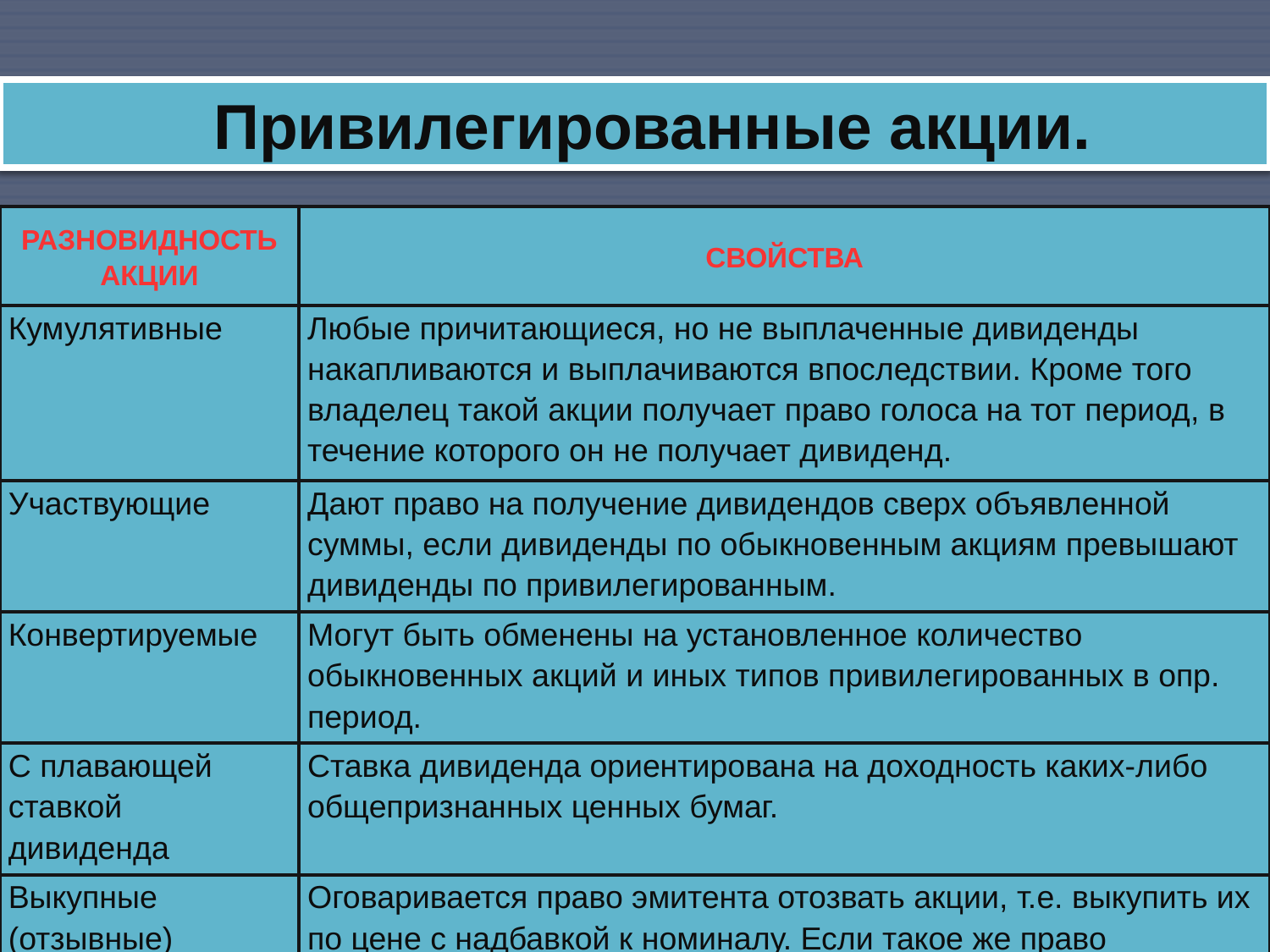

Привилегированные акции.
| РАЗНОВИДНОСТЬ АКЦИИ | СВОЙСТВА |
| --- | --- |
| Кумулятивные | Любые причитающиеся, но не выплаченные дивиденды накапливаются и выплачиваются впоследствии. Кроме того владелец такой акции получает право голоса на тот период, в течение которого он не получает дивиденд. |
| Участвующие | Дают право на получение дивидендов сверх объявленной суммы, если дивиденды по обыкновенным акциям превышают дивиденды по привилегированным. |
| Конвертируемые | Могут быть обменены на установленное количество обыкновенных акций и иных типов привилегированных в опр. период. |
| С плавающей ставкой дивиденда | Ставка дивиденда ориентирована на доходность каких-либо общепризнанных ценных бумаг. |
| Выкупные (отзывные) | Оговаривается право эмитента отозвать акции, т.е. выкупить их по цене с надбавкой к номиналу. Если такое же право закрепляется за инвестором, то они называются возвратными. |